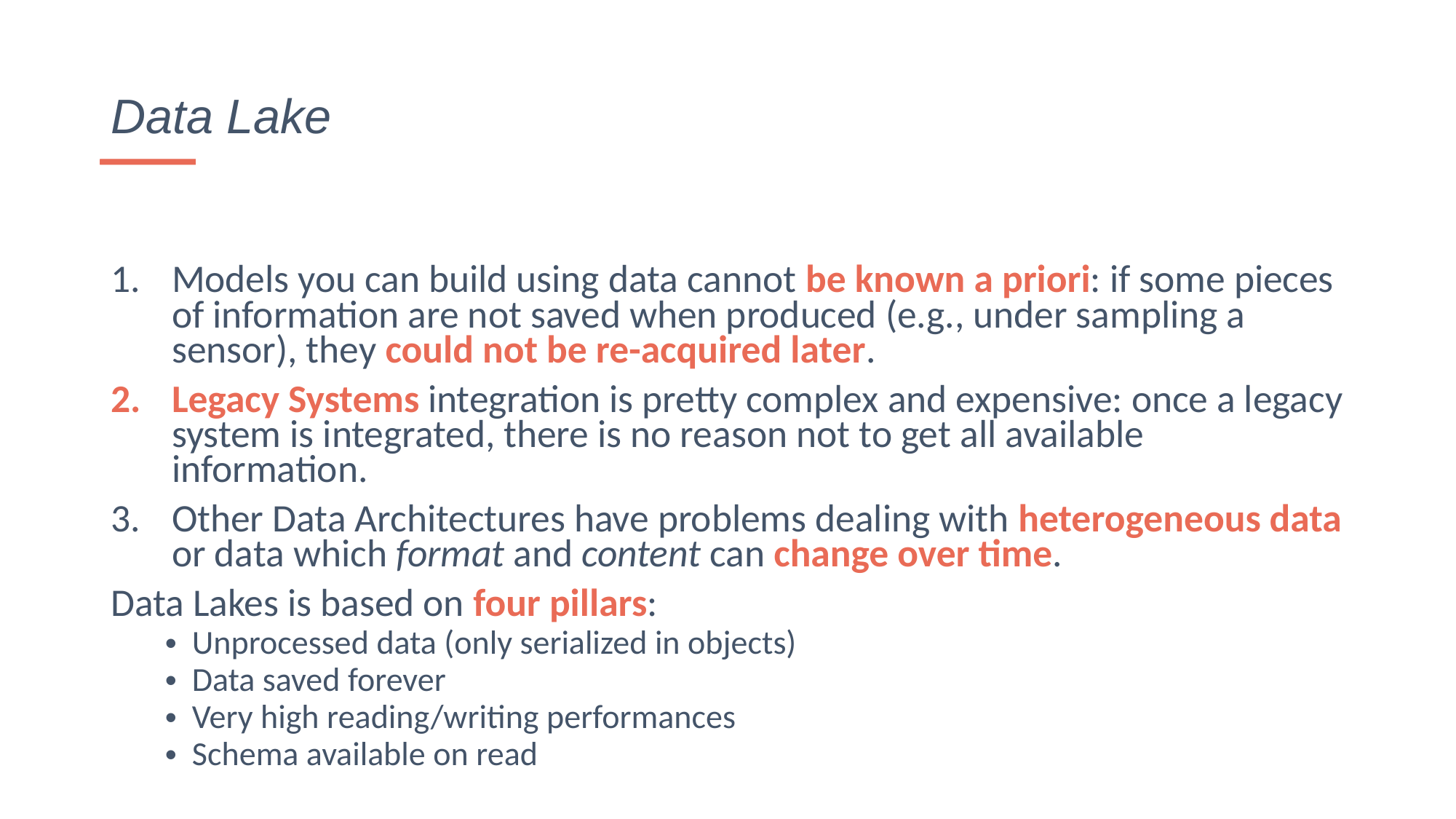

Data Lake
Models you can build using data cannot be known a priori: if some pieces of information are not saved when produced (e.g., under sampling a sensor), they could not be re-acquired later.
Legacy Systems integration is pretty complex and expensive: once a legacy system is integrated, there is no reason not to get all available information.
Other Data Architectures have problems dealing with heterogeneous data or data which format and content can change over time.
Data Lakes is based on four pillars:
Unprocessed data (only serialized in objects)
Data saved forever
Very high reading/writing performances
Schema available on read